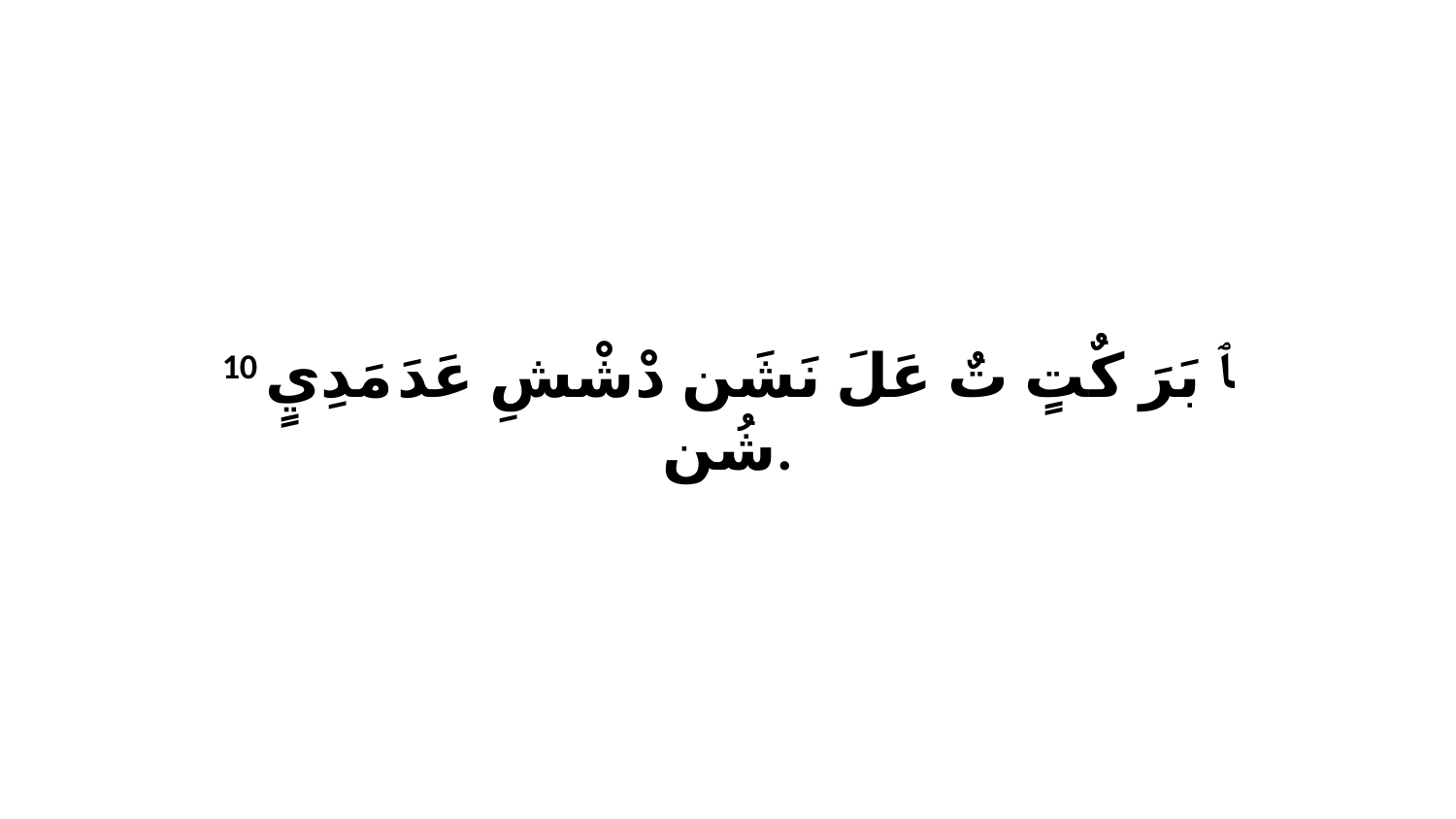

10 ﭑ بَرَ كٌتٍ تٌ عَلَ نَشَن دْشْشِ عَدَ مَدِيٍ شُن.